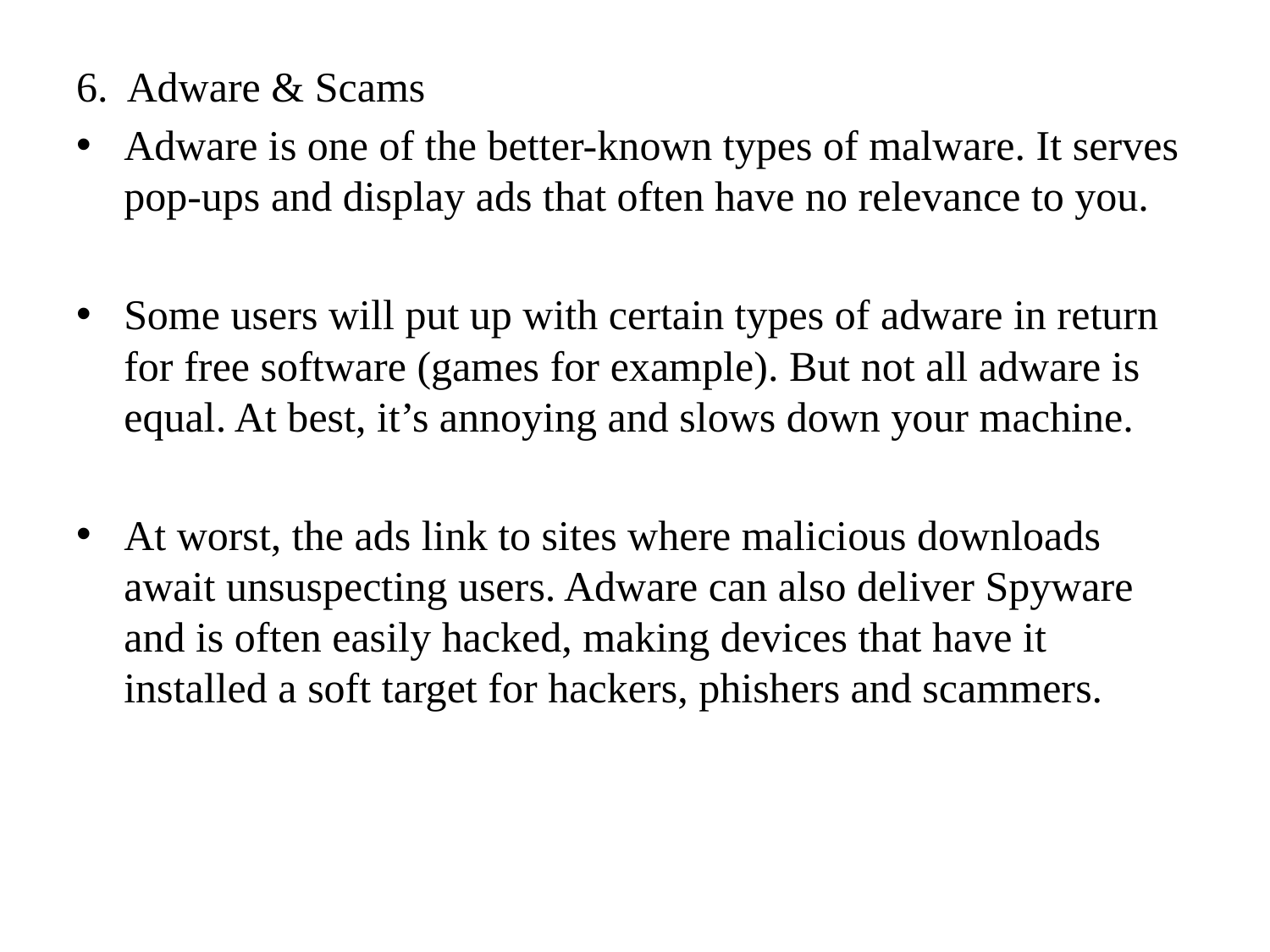

6.  Adware & Scams
Adware is one of the better-known types of malware. It serves pop-ups and display ads that often have no relevance to you.

Some users will put up with certain types of adware in return for free software (games for example). But not all adware is equal. At best, it’s annoying and slows down your machine.

At worst, the ads link to sites where malicious downloads await unsuspecting users. Adware can also deliver Spyware and is often easily hacked, making devices that have it installed a soft target for hackers, phishers and scammers.